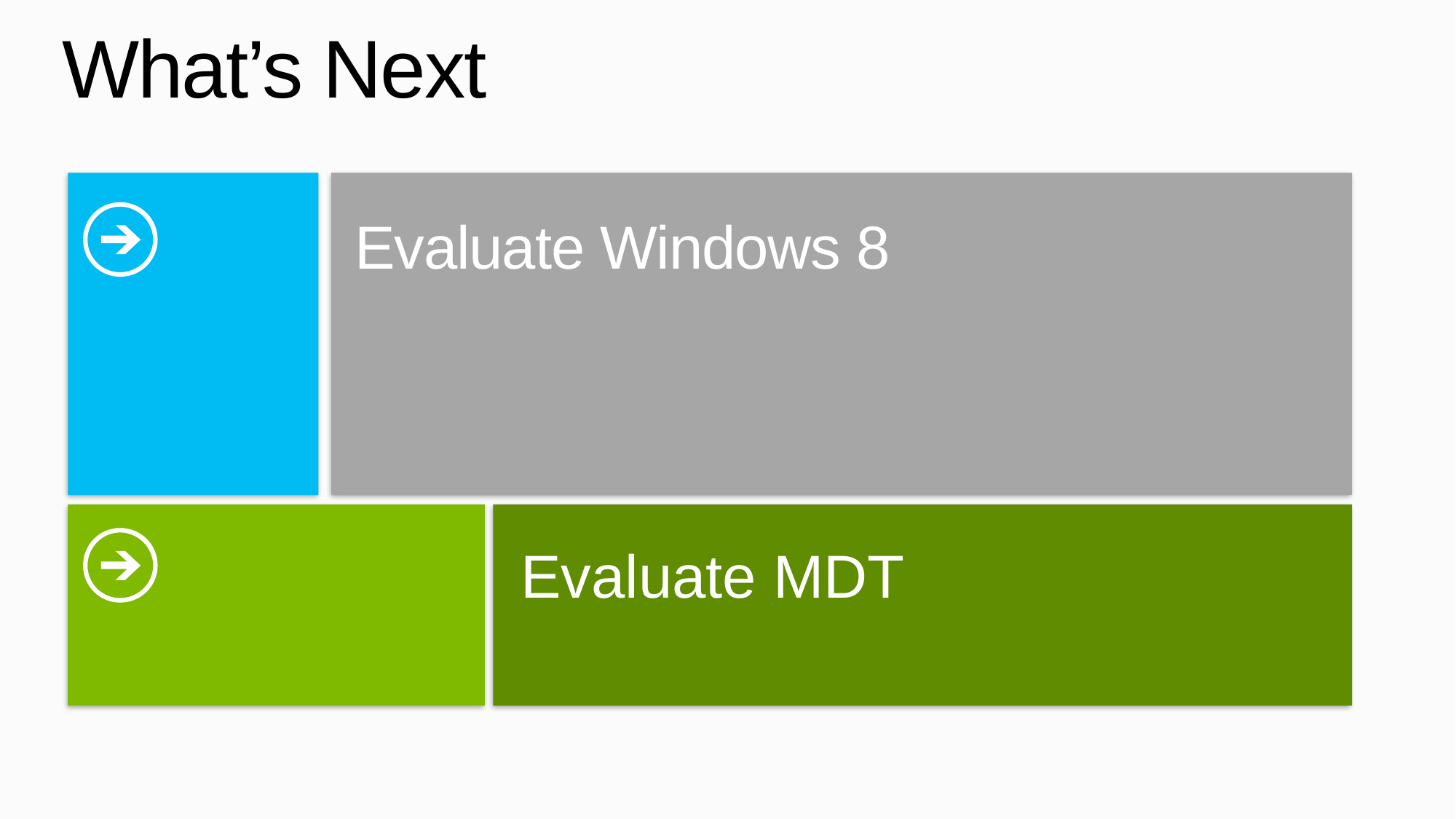

# What’s Next

Evaluate Windows 8

Evaluate MDT